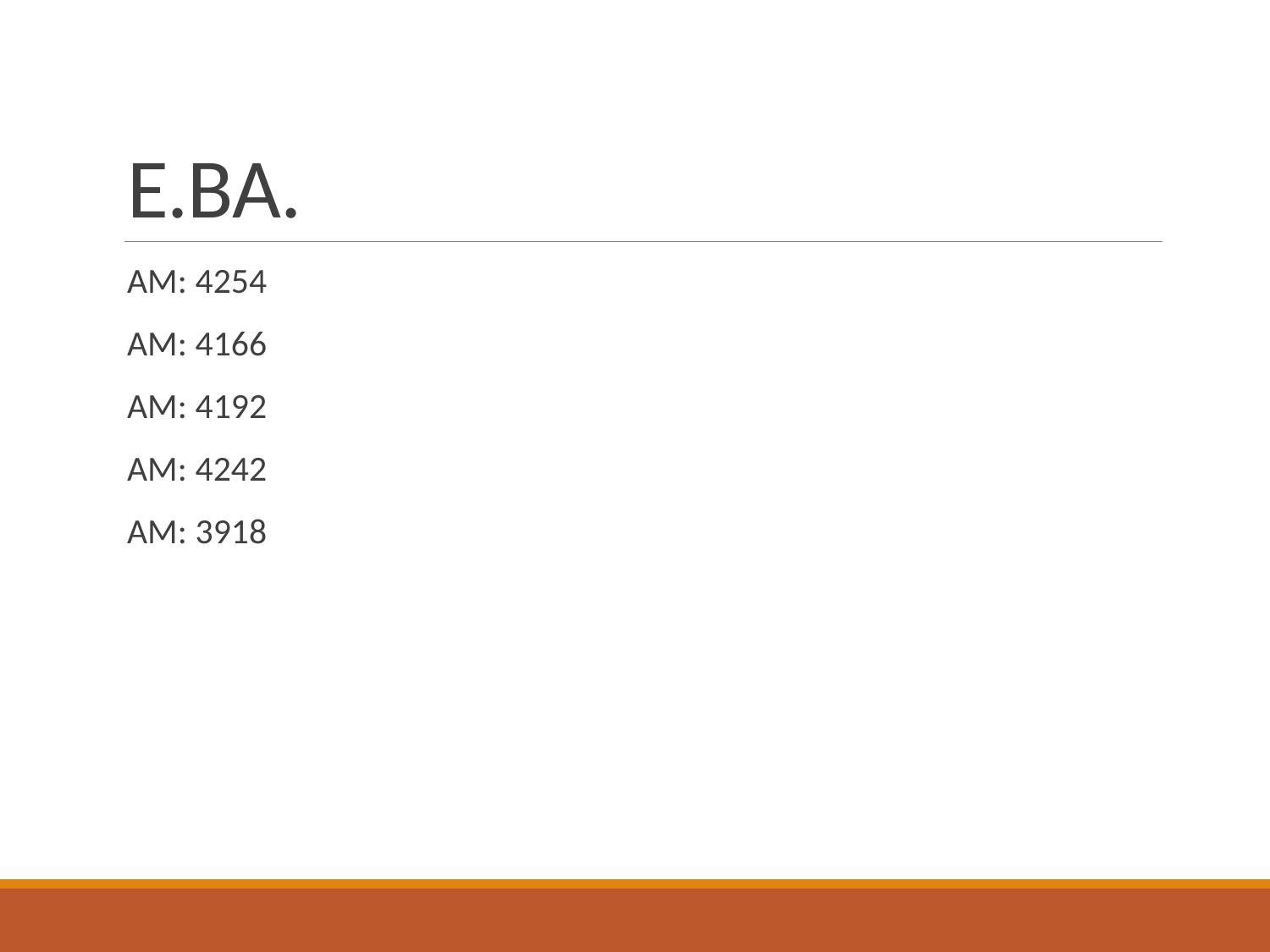

# E.BA.
AM: 4254
AM: 4166
AM: 4192
AM: 4242
AM: 3918